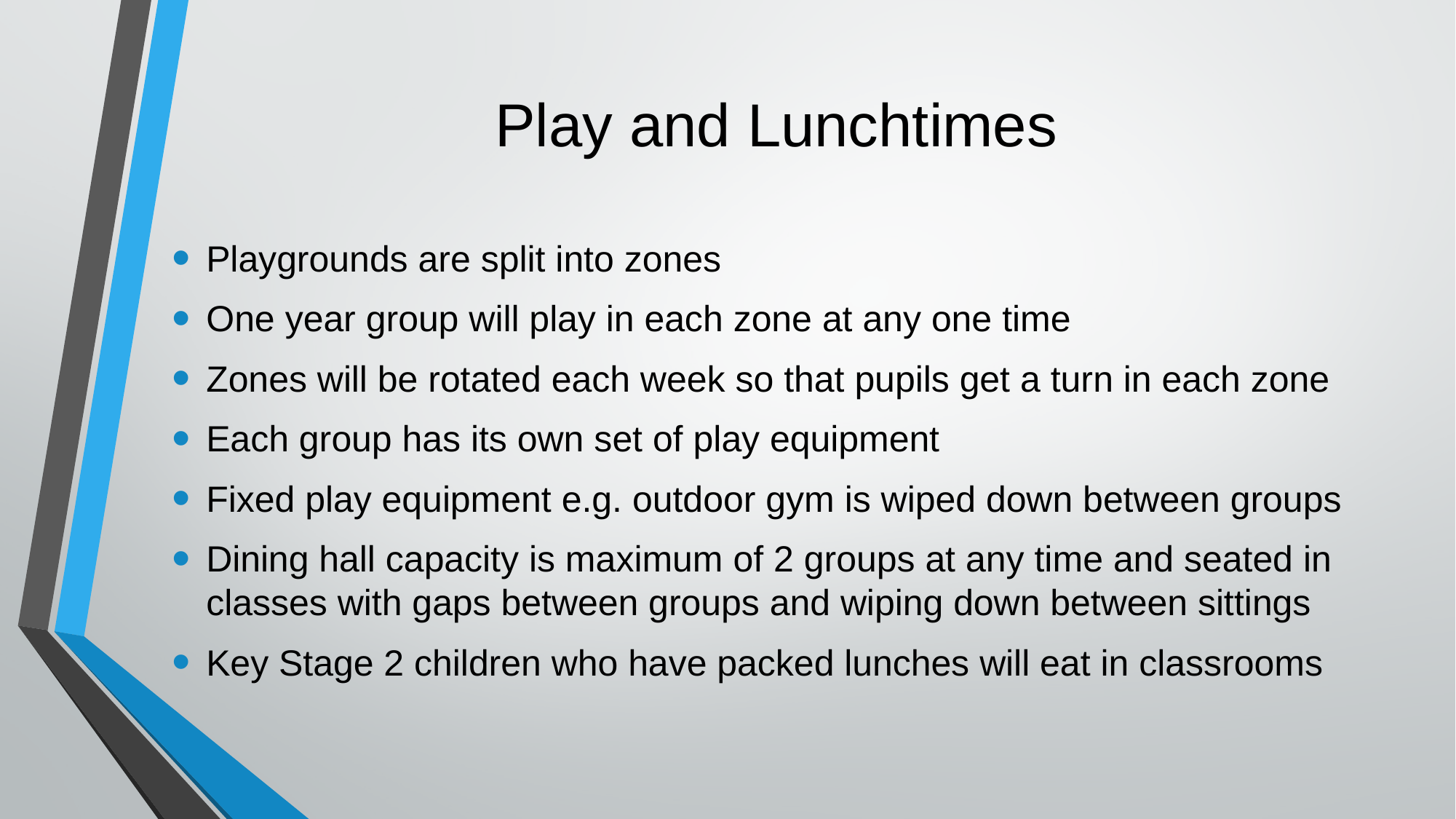

# Play and Lunchtimes
Playgrounds are split into zones
One year group will play in each zone at any one time
Zones will be rotated each week so that pupils get a turn in each zone
Each group has its own set of play equipment
Fixed play equipment e.g. outdoor gym is wiped down between groups
Dining hall capacity is maximum of 2 groups at any time and seated in classes with gaps between groups and wiping down between sittings
Key Stage 2 children who have packed lunches will eat in classrooms